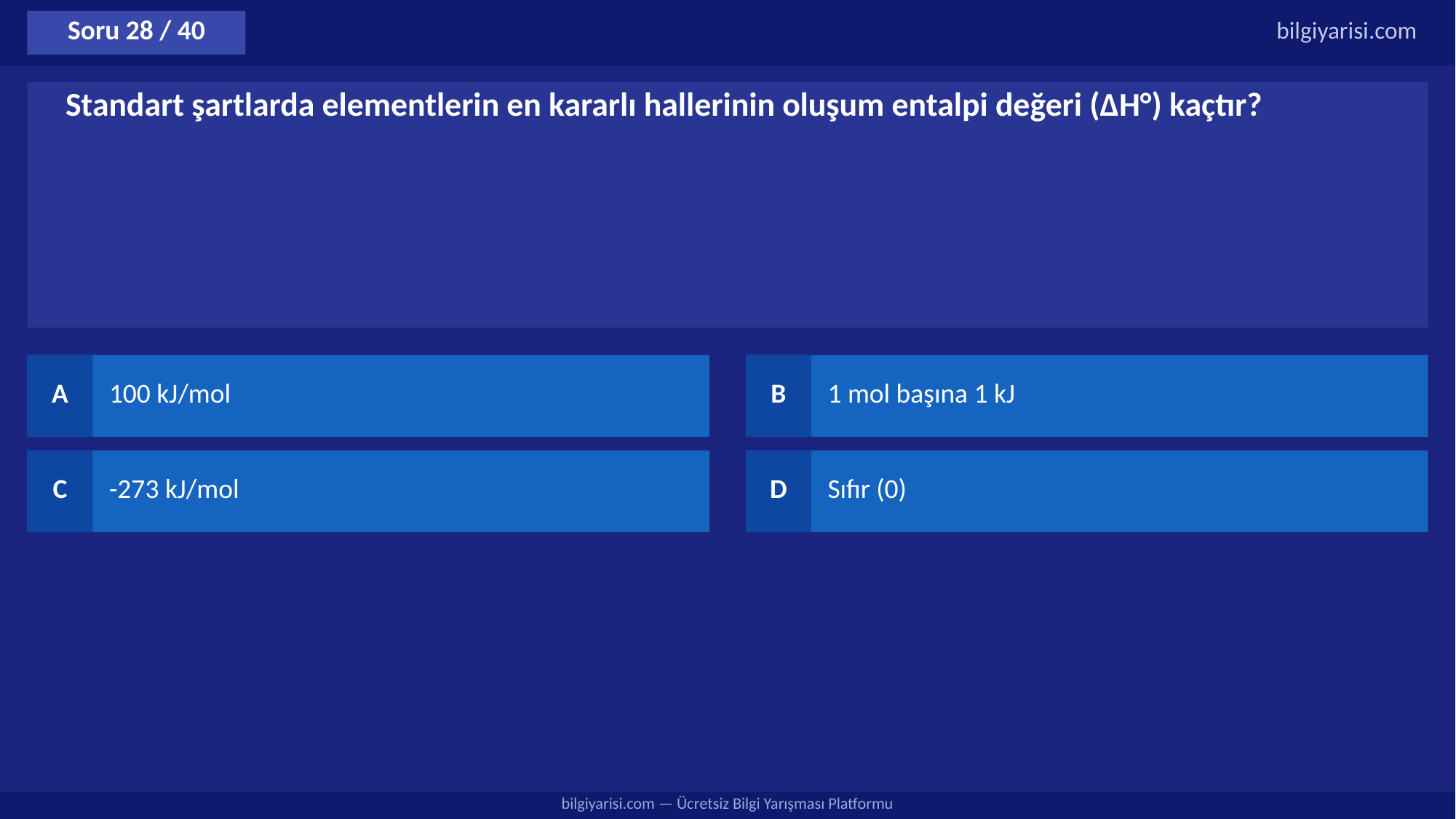

Soru 28 / 40
bilgiyarisi.com

Standart şartlarda elementlerin en kararlı hallerinin oluşum entalpi değeri (ΔH°) kaçtır?

A
100 kJ/mol

B
1 mol başına 1 kJ

C
-273 kJ/mol

D
Sıfır (0)
bilgiyarisi.com — Ücretsiz Bilgi Yarışması Platformu